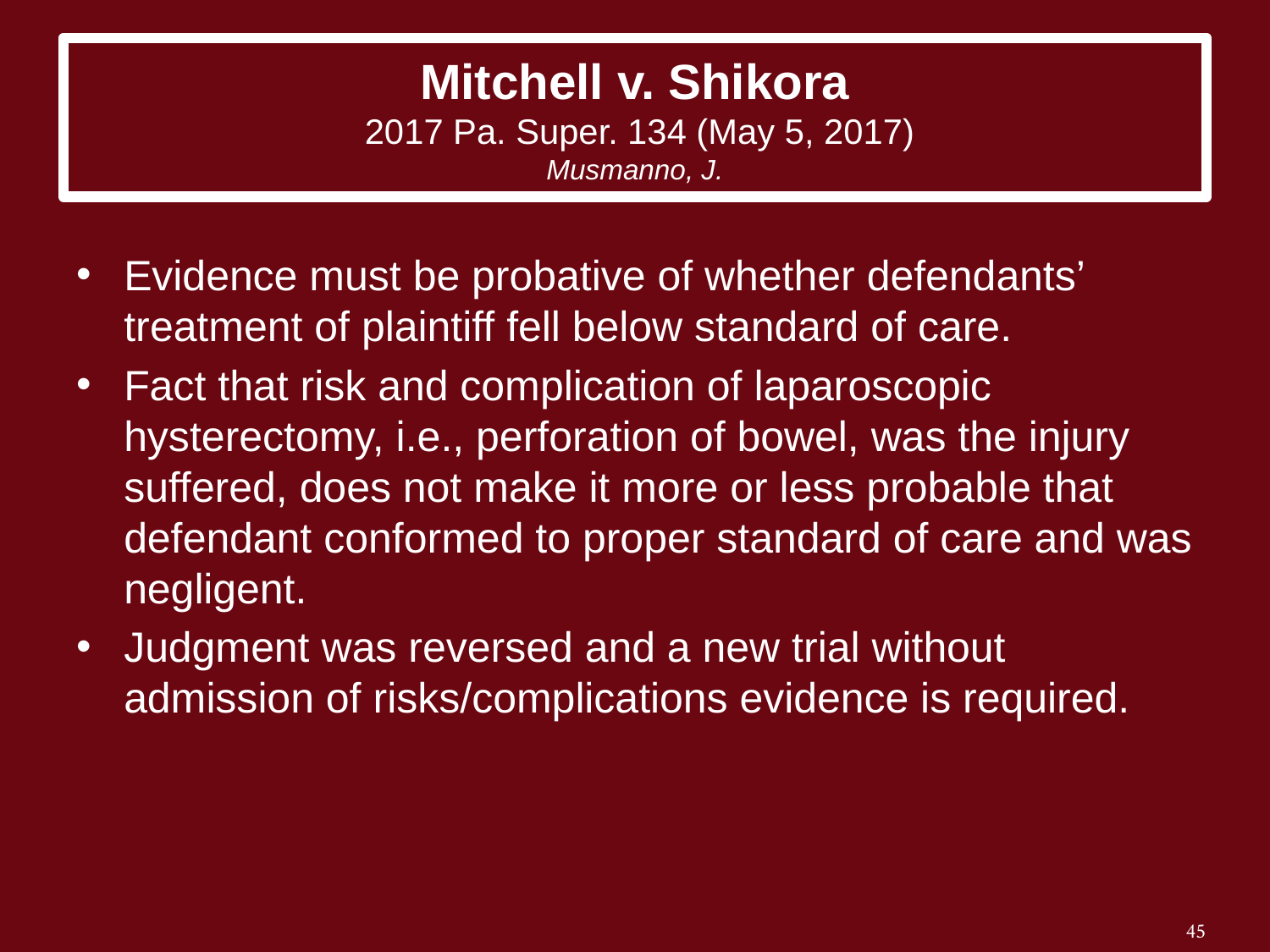

# Mitchell v. Shikora 2017 Pa. Super. 134 (May 5, 2017) Musmanno, J.
Evidence must be probative of whether defendants’ treatment of plaintiff fell below standard of care.
Fact that risk and complication of laparoscopic hysterectomy, i.e., perforation of bowel, was the injury suffered, does not make it more or less probable that defendant conformed to proper standard of care and was negligent.
Judgment was reversed and a new trial without admission of risks/complications evidence is required.
45